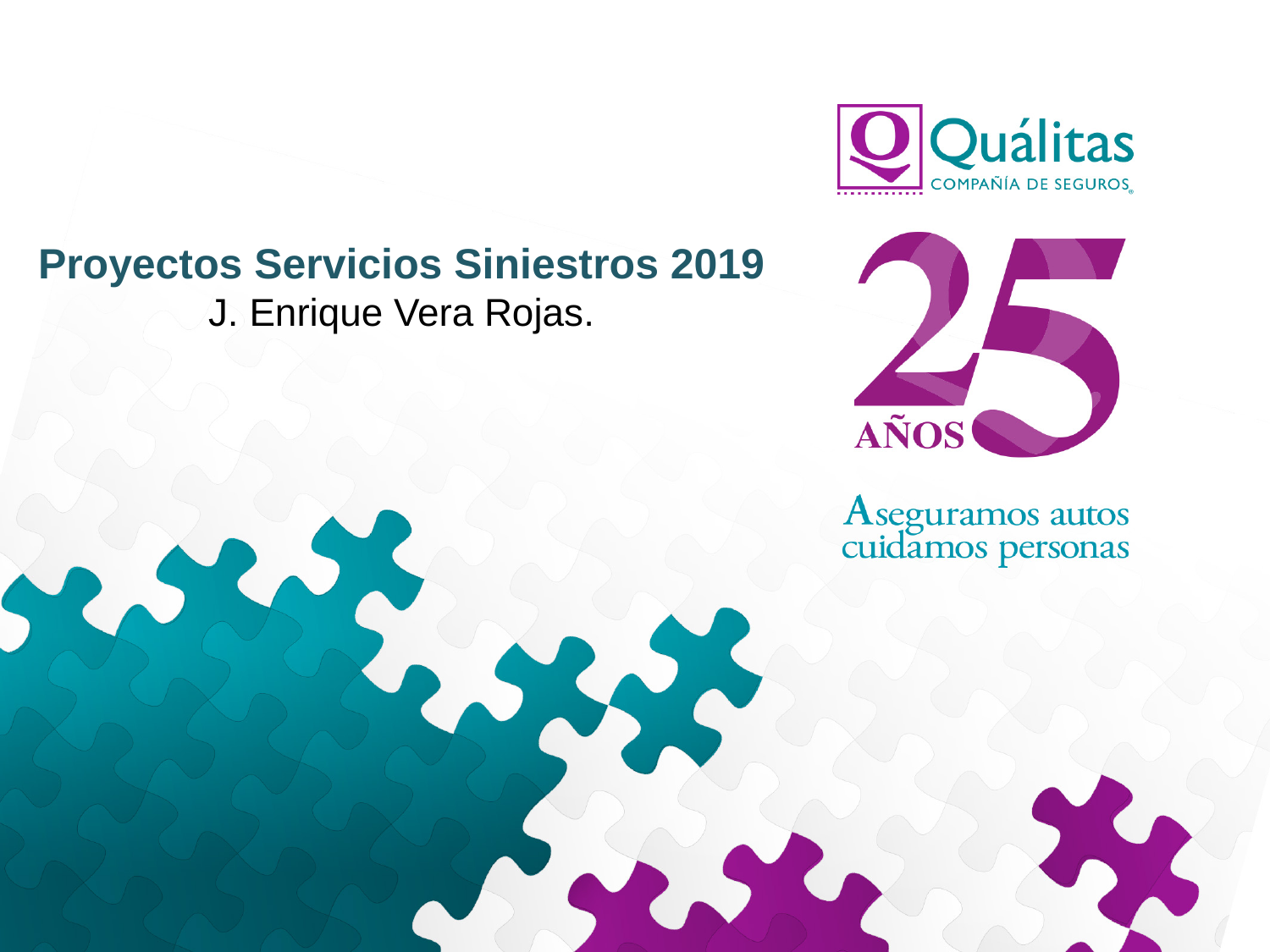

Proyectos Servicios Siniestros 2019
J. Enrique Vera Rojas.